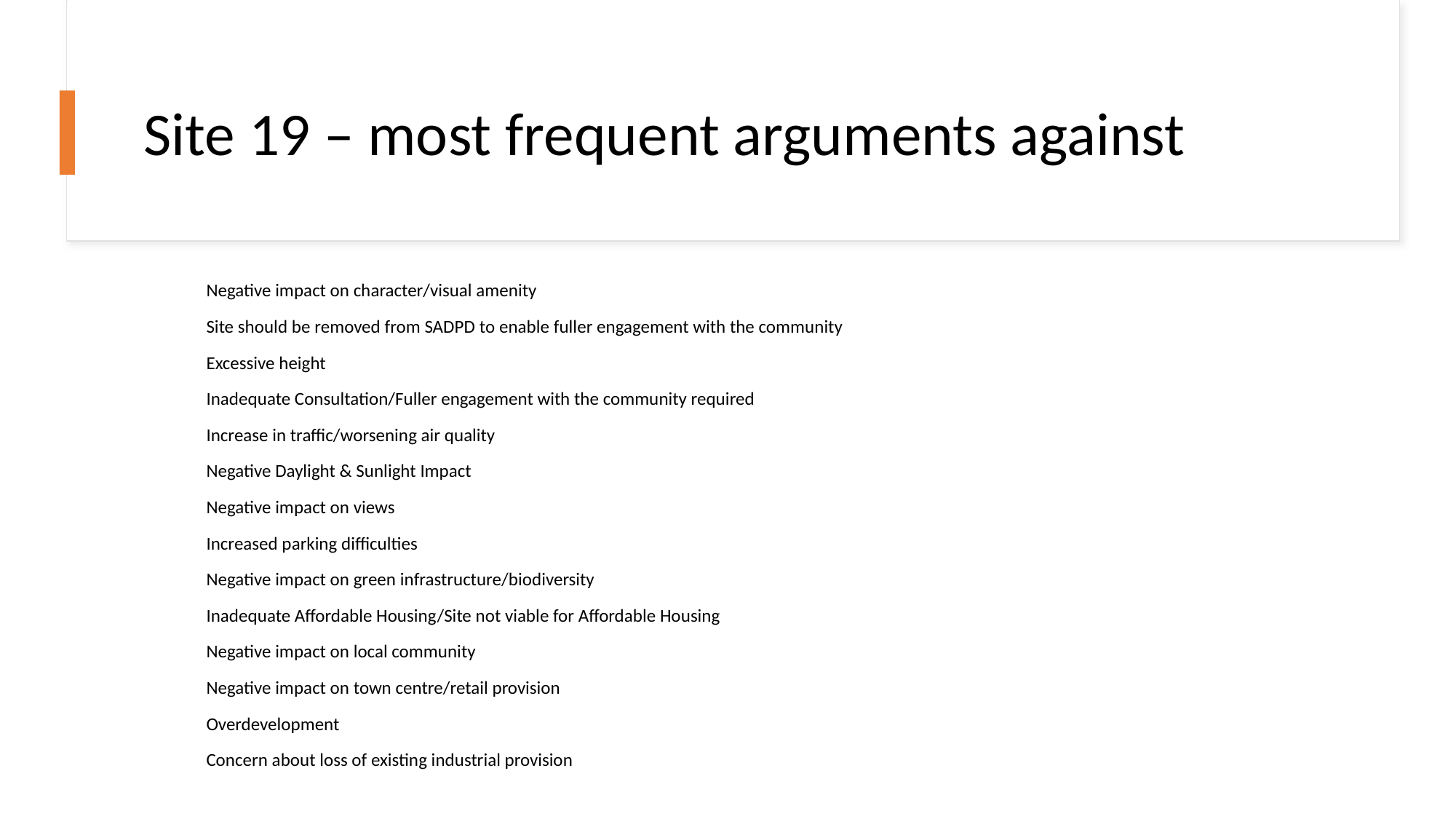

# Site 19 – most frequent arguments against

| Negative impact on character/visual amenity |  |
| --- | --- |
| Site should be removed from SADPD to enable fuller engagement with the community |  |
| Excessive height |  |
| Inadequate Consultation/Fuller engagement with the community required |  |
| Increase in traffic/worsening air quality |  |
| Negative Daylight & Sunlight Impact |  |
| Negative impact on views |  |
| Increased parking difficulties |  |
| Negative impact on green infrastructure/biodiversity |  |
| Inadequate Affordable Housing/Site not viable for Affordable Housing |  |
| Negative impact on local community |  |
| Negative impact on town centre/retail provision |  |
| Overdevelopment |  |
| Concern about loss of existing industrial provision |  |